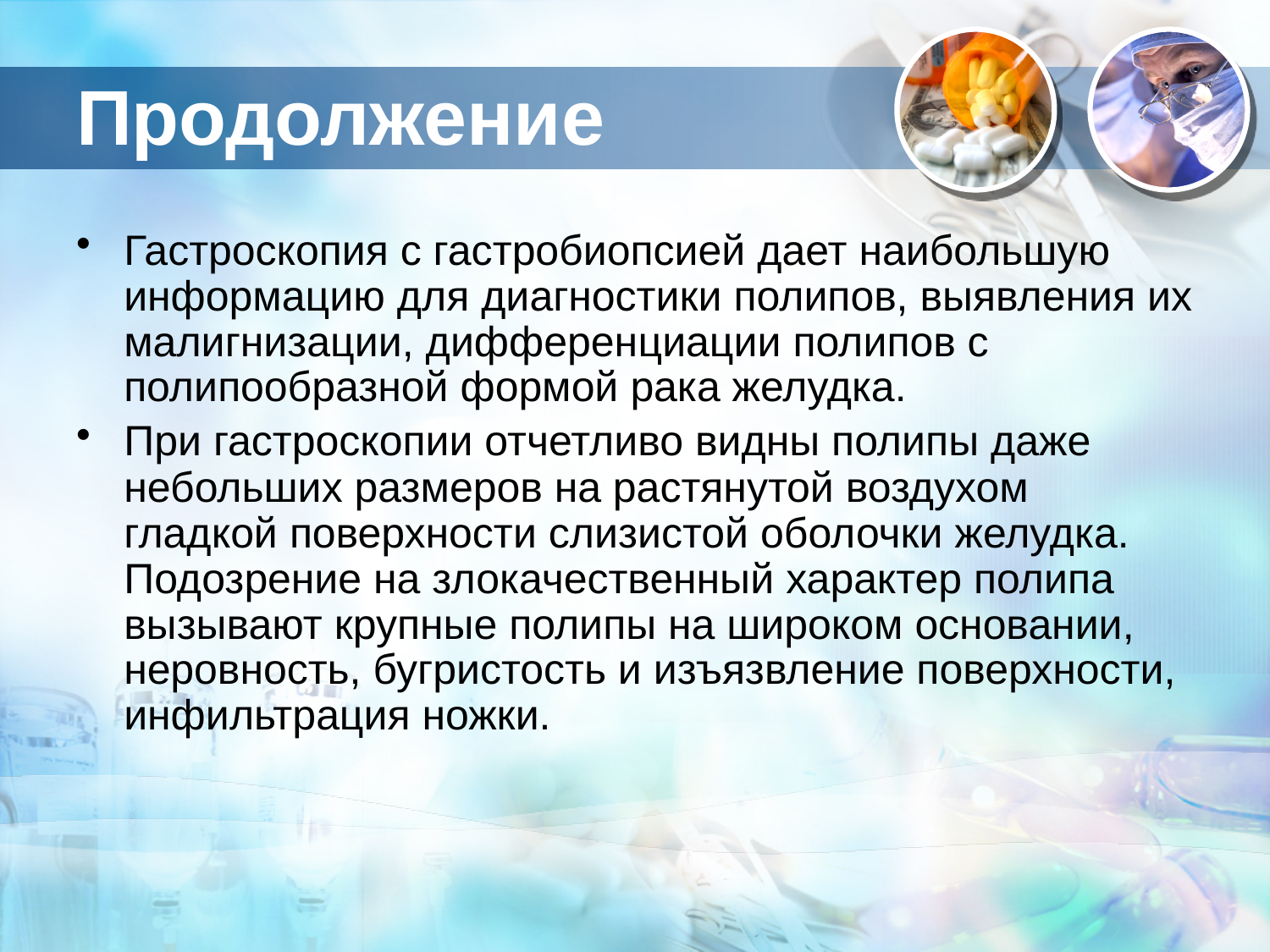

# Продолжение
Гастроскопия с гастробиопсией дает наибольшую информацию для диагностики полипов, выявления их малигнизации, дифферен­циации полипов с полипообразной формой рака желудка.
При гастроскопии отчетливо видны полипы даже небольших размеров на растянутой воздухом гладкой поверхности слизистой оболочки желудка. Подозрение на злокачественный характер полипа вызывают крупные полипы на широком основании, неровность, бугристость и изъязвление поверхности, инфильтрация ножки.